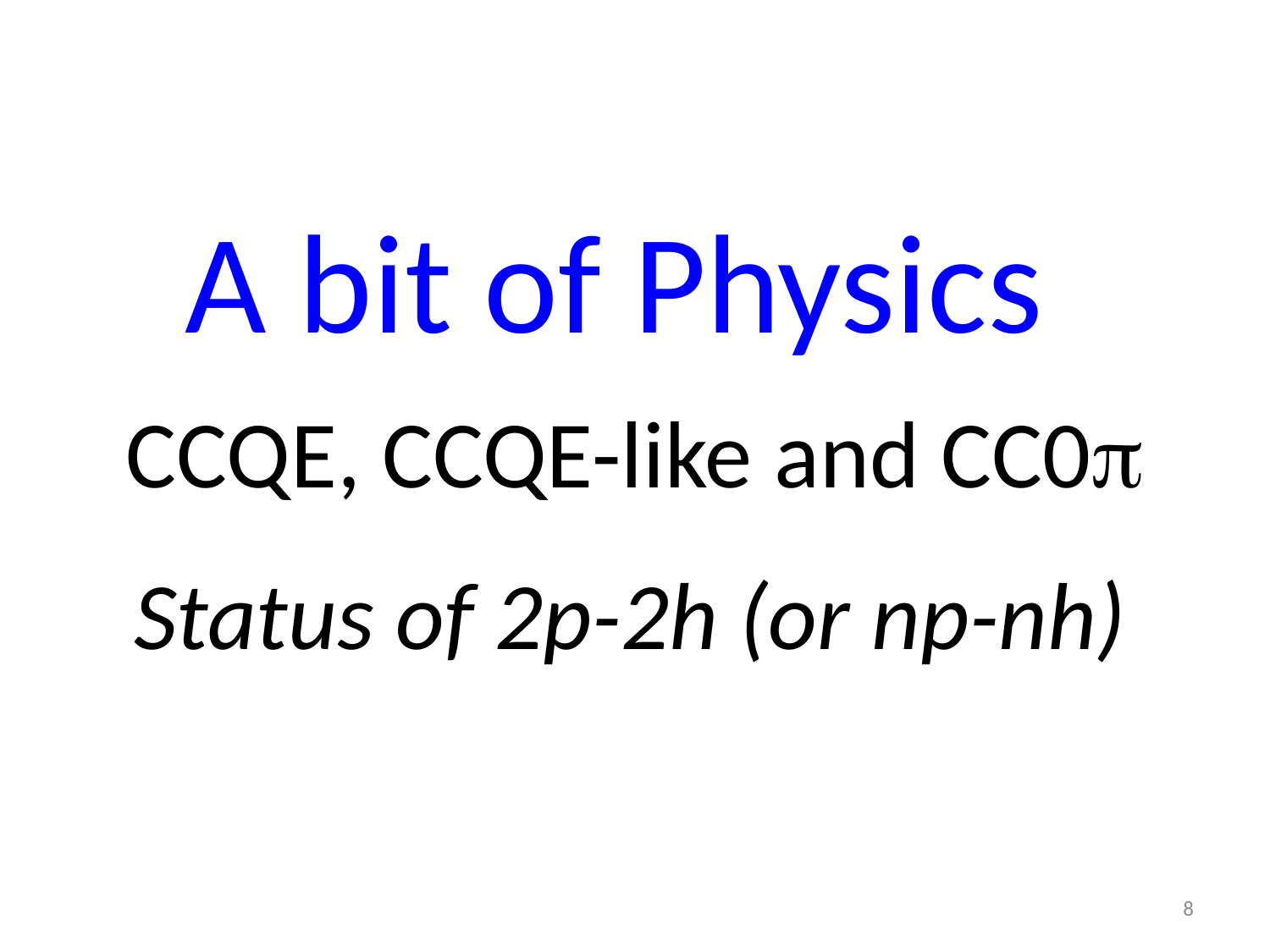

A bit of Physics
CCQE, CCQE-like and CC0π
Status of 2p-2h (or np-nh)
8